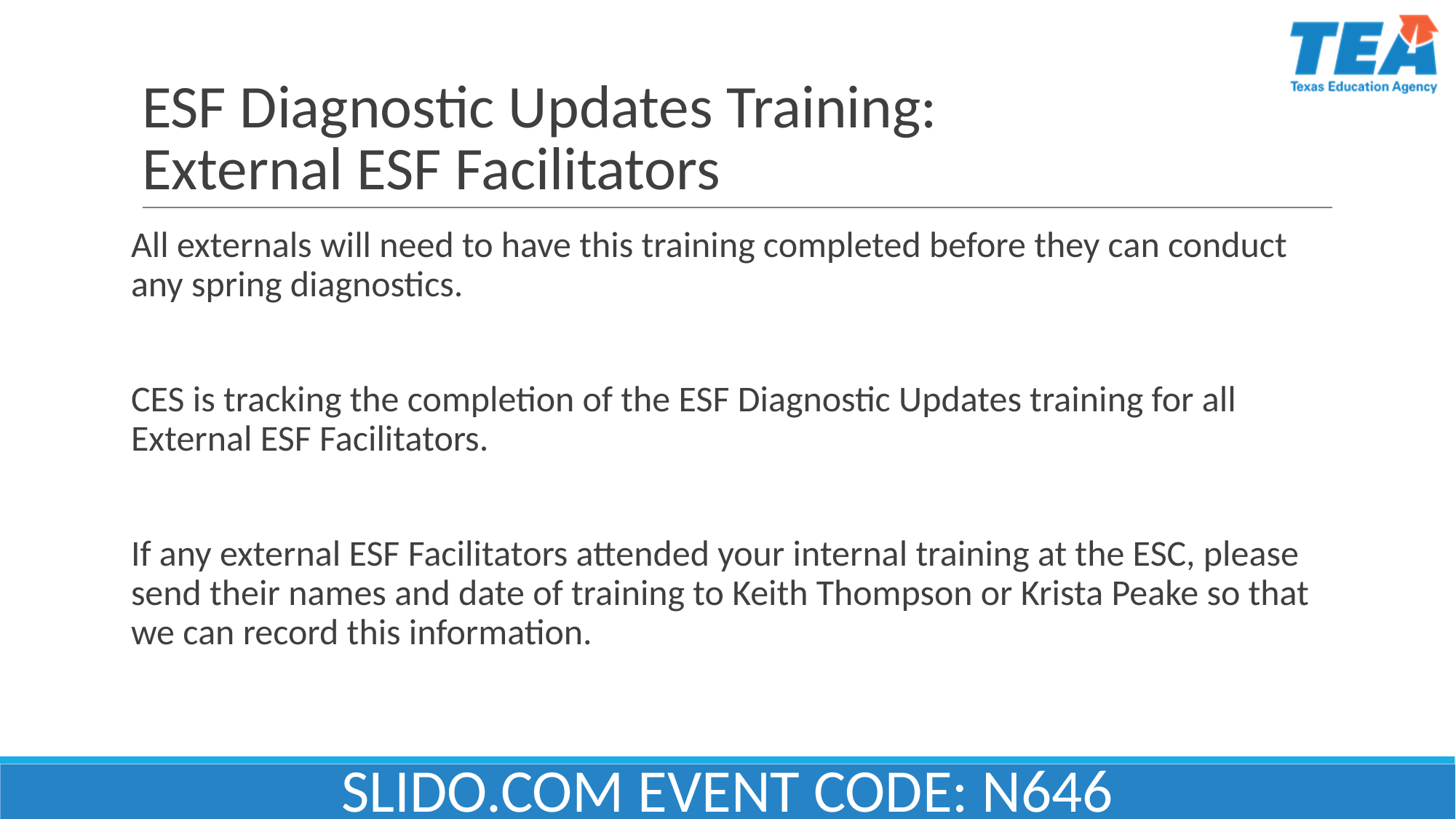

# ESF Diagnostic Updates Training:
External ESF Facilitators
All externals will need to have this training completed before they can conduct any spring diagnostics.

CES is tracking the completion of the ESF Diagnostic Updates training for all External ESF Facilitators.

If any external ESF Facilitators attended your internal training at the ESC, please send their names and date of training to Keith Thompson or Krista Peake so that we can record this information.
SLIDO.COM EVENT CODE: N646